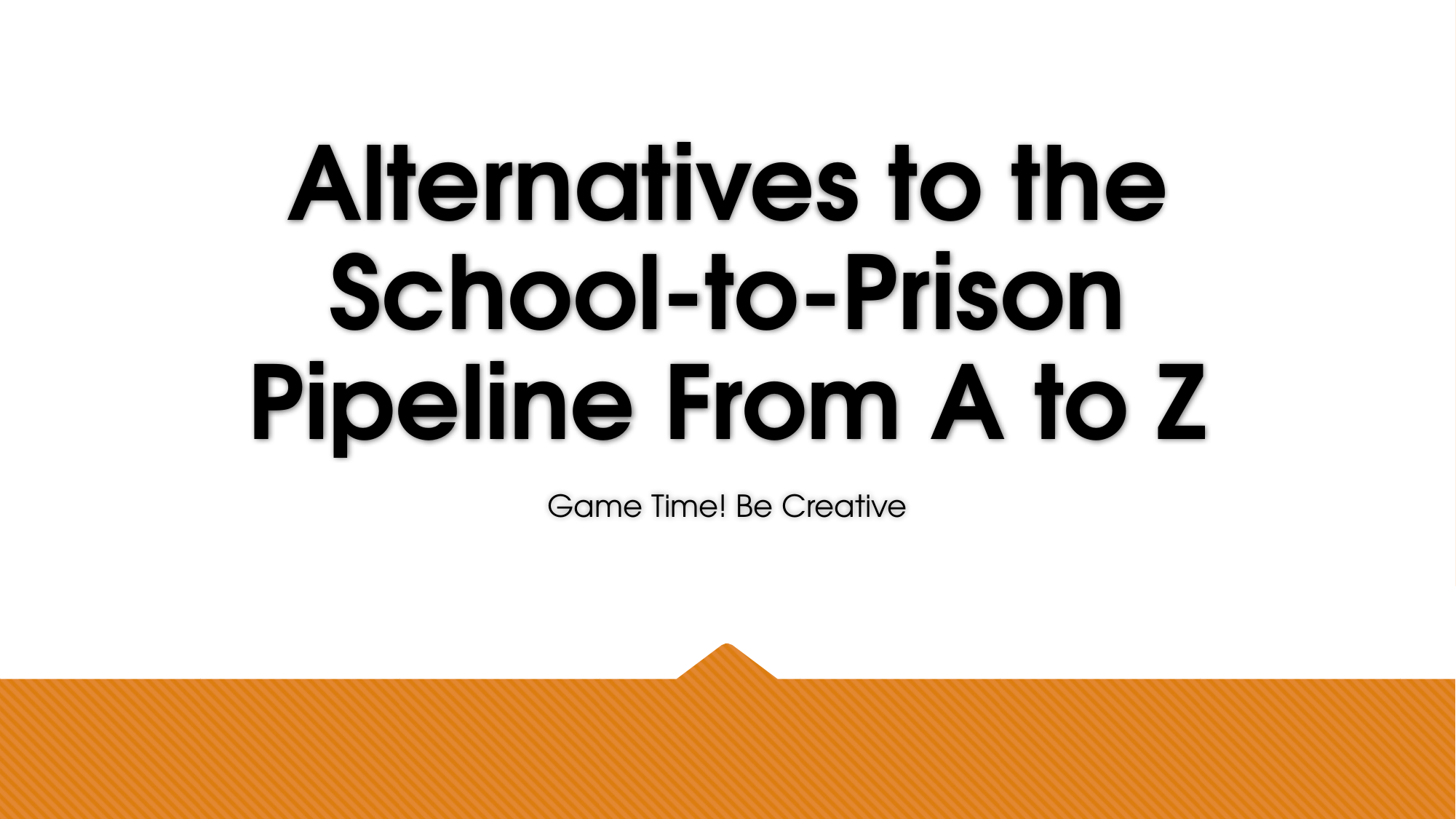

# Alternatives to the School-to-Prison Pipeline From A to Z
Game Time! Be Creative